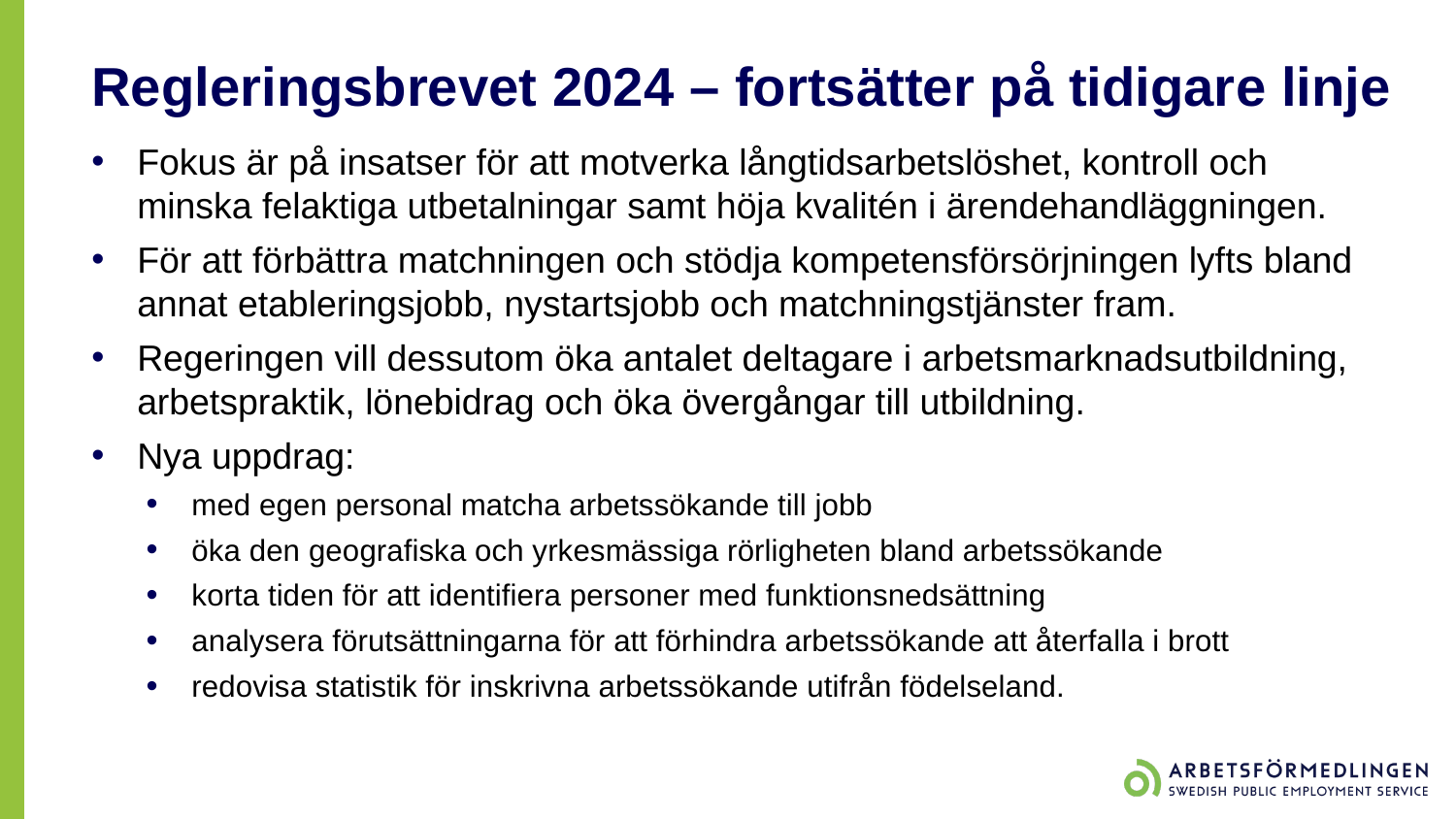

# Regleringsbrevet 2024 – fortsätter på tidigare linje
Fokus är på insatser för att motverka långtidsarbetslöshet, kontroll och minska felaktiga utbetalningar samt höja kvalitén i ärendehandläggningen.
För att förbättra matchningen och stödja kompetensförsörjningen lyfts bland annat etableringsjobb, nystartsjobb och matchningstjänster fram.
Regeringen vill dessutom öka antalet deltagare i arbetsmarknadsutbildning, arbetspraktik, lönebidrag och öka övergångar till utbildning.
Nya uppdrag:
med egen personal matcha arbetssökande till jobb
öka den geografiska och yrkesmässiga rörligheten bland arbetssökande
korta tiden för att identifiera personer med funktionsnedsättning
analysera förutsättningarna för att förhindra arbetssökande att återfalla i brott
redovisa statistik för inskrivna arbetssökande utifrån födelseland.